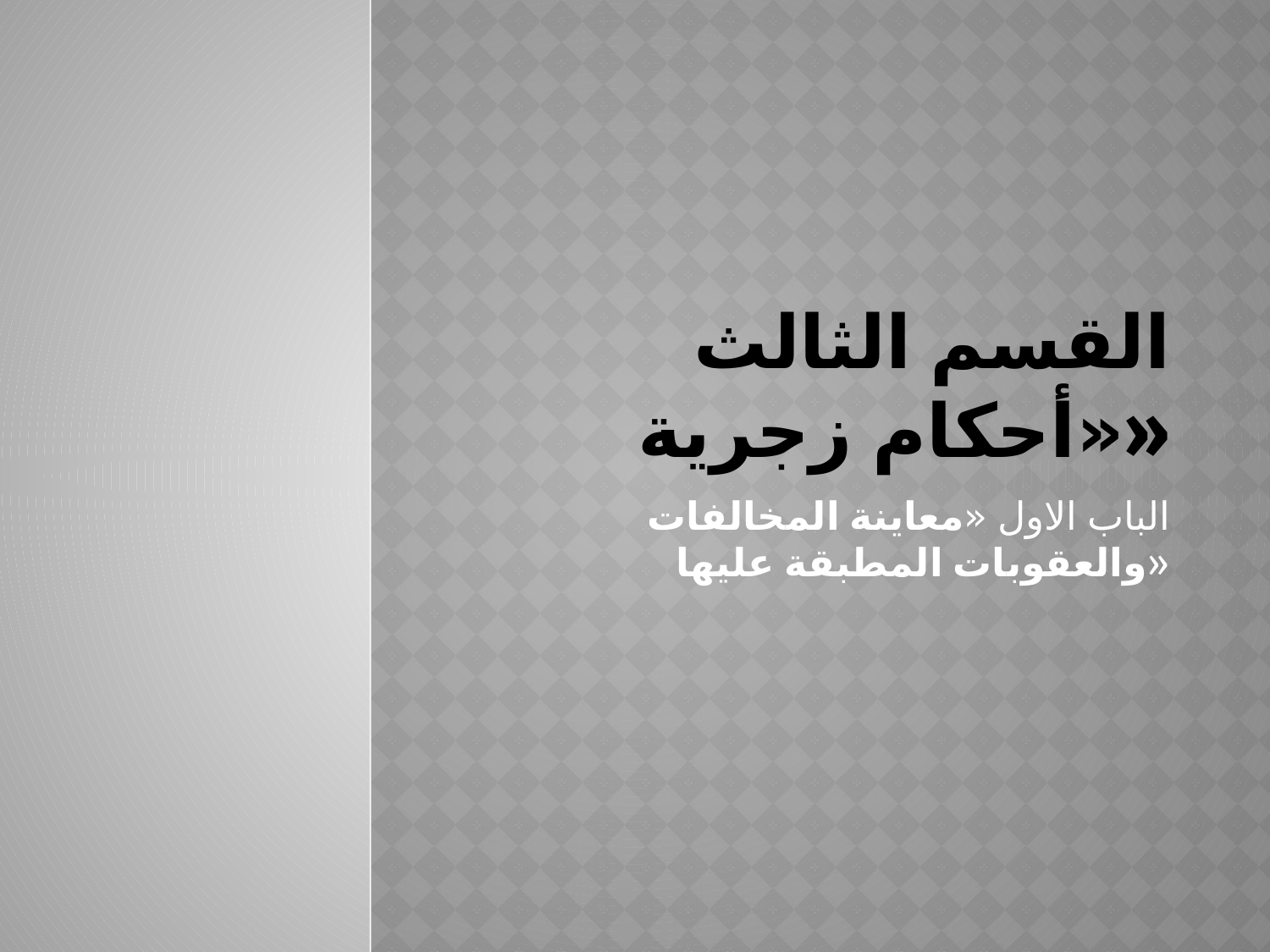

# القسم الثالث «أحكام زجرية»
الباب الاول «معاينة المخالفات والعقوبات المطبقة عليها»